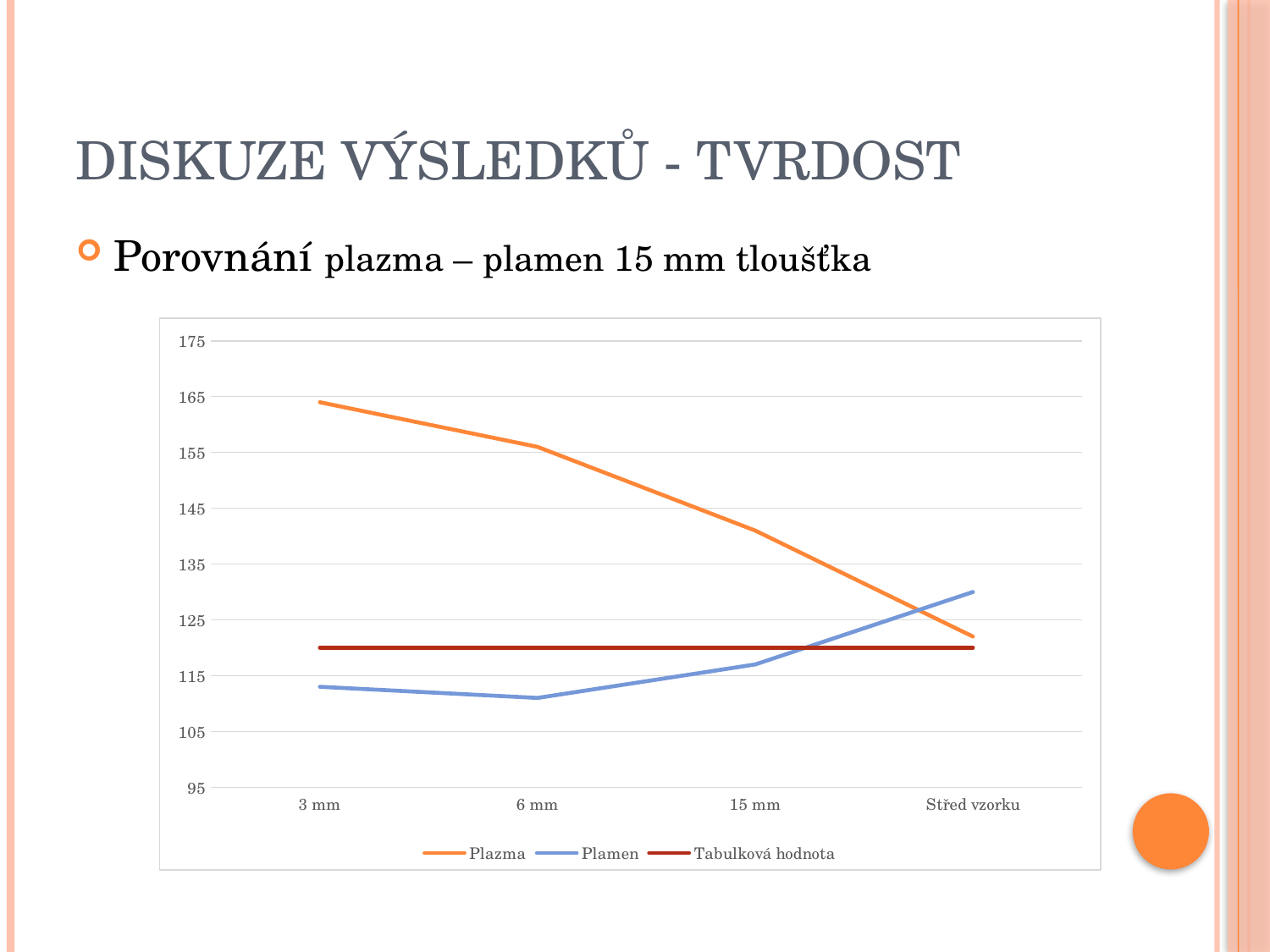

# Diskuze výsledků - Tvrdost
Porovnání plazma – plamen 15 mm tloušťka

### Chart

| Category | Plazma | Plamen | Tabulková hodnota |
|---|---|---|---|
| 3 mm | 164.0 | 113.0 | 120.0 |
| 6 mm | 156.0 | 111.0 | 120.0 |
| 15 mm | 141.0 | 117.0 | 120.0 |
| Střed vzorku | 122.0 | 130.0 | 120.0 |